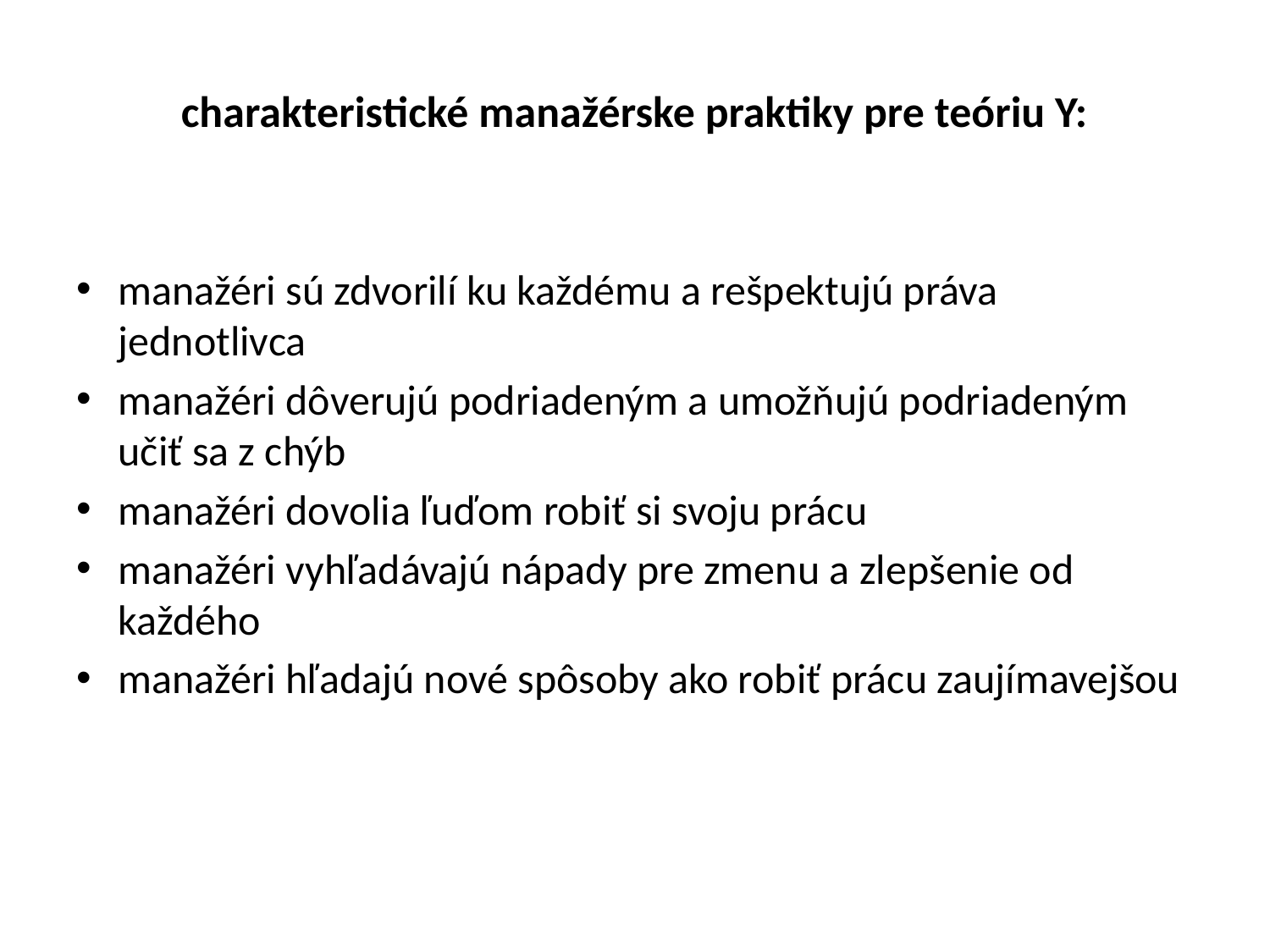

# charakteristické manažérske praktiky pre teóriu Y:
manažéri sú zdvorilí ku každému a rešpektujú práva jednotlivca
manažéri dôverujú podriadeným a umožňujú podriadeným učiť sa z chýb
manažéri dovolia ľuďom robiť si svoju prácu
manažéri vyhľadávajú nápady pre zmenu a zlepšenie od každého
manažéri hľadajú nové spôsoby ako robiť prácu zaujímavejšou